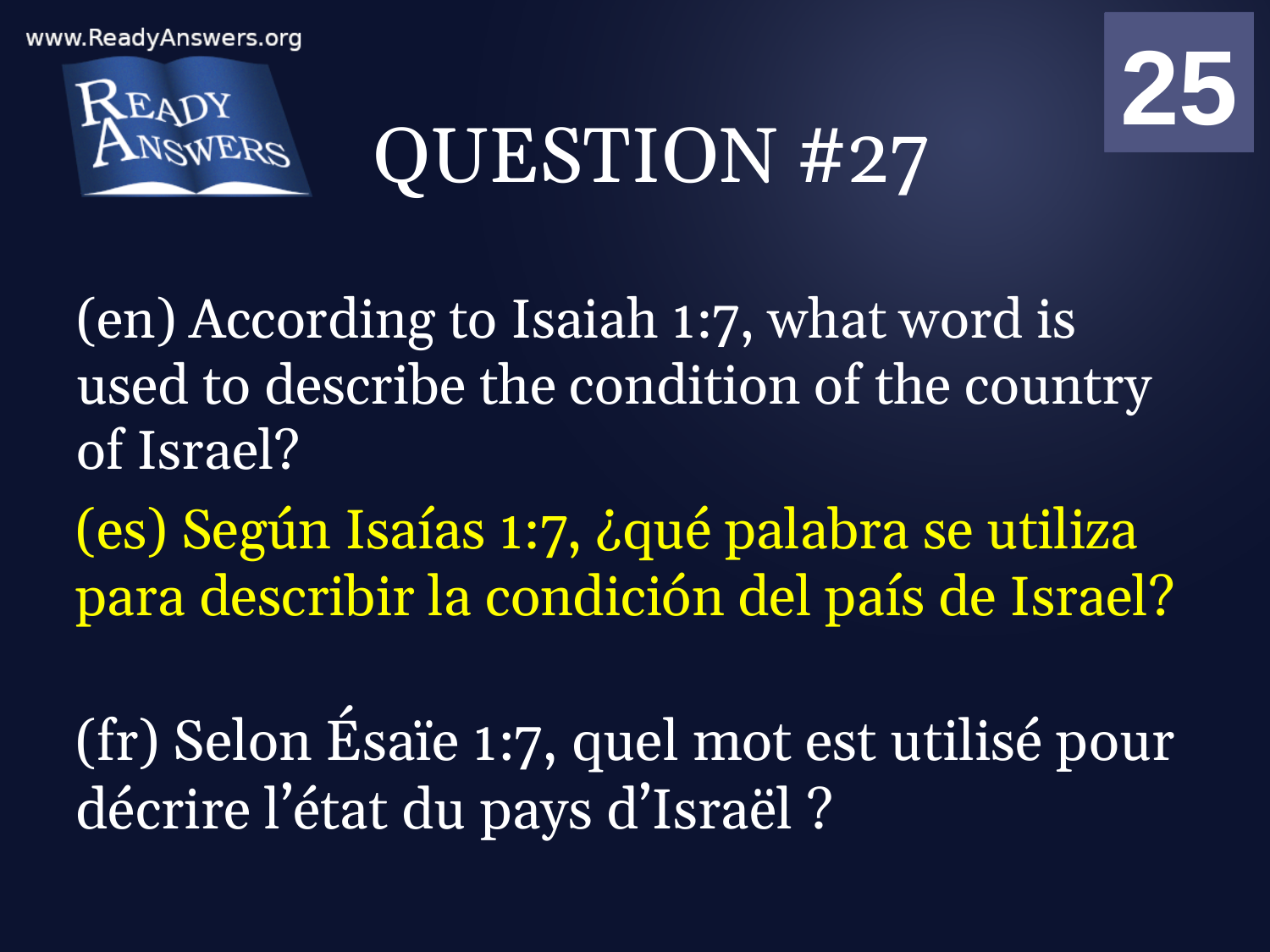

01
02
03
04
05
06
07
08
09
10
11
12
13
14
15
16
17
18
19
20
21
22
23
24
25
00
# QUESTION #27
(en) According to Isaiah 1:7, what word is used to describe the condition of the country of Israel?
(es) Según Isaías 1:7, ¿qué palabra se utiliza para describir la condición del país de Israel?
(fr) Selon Ésaïe 1:7, quel mot est utilisé pour décrire l’état du pays d’Israël ?